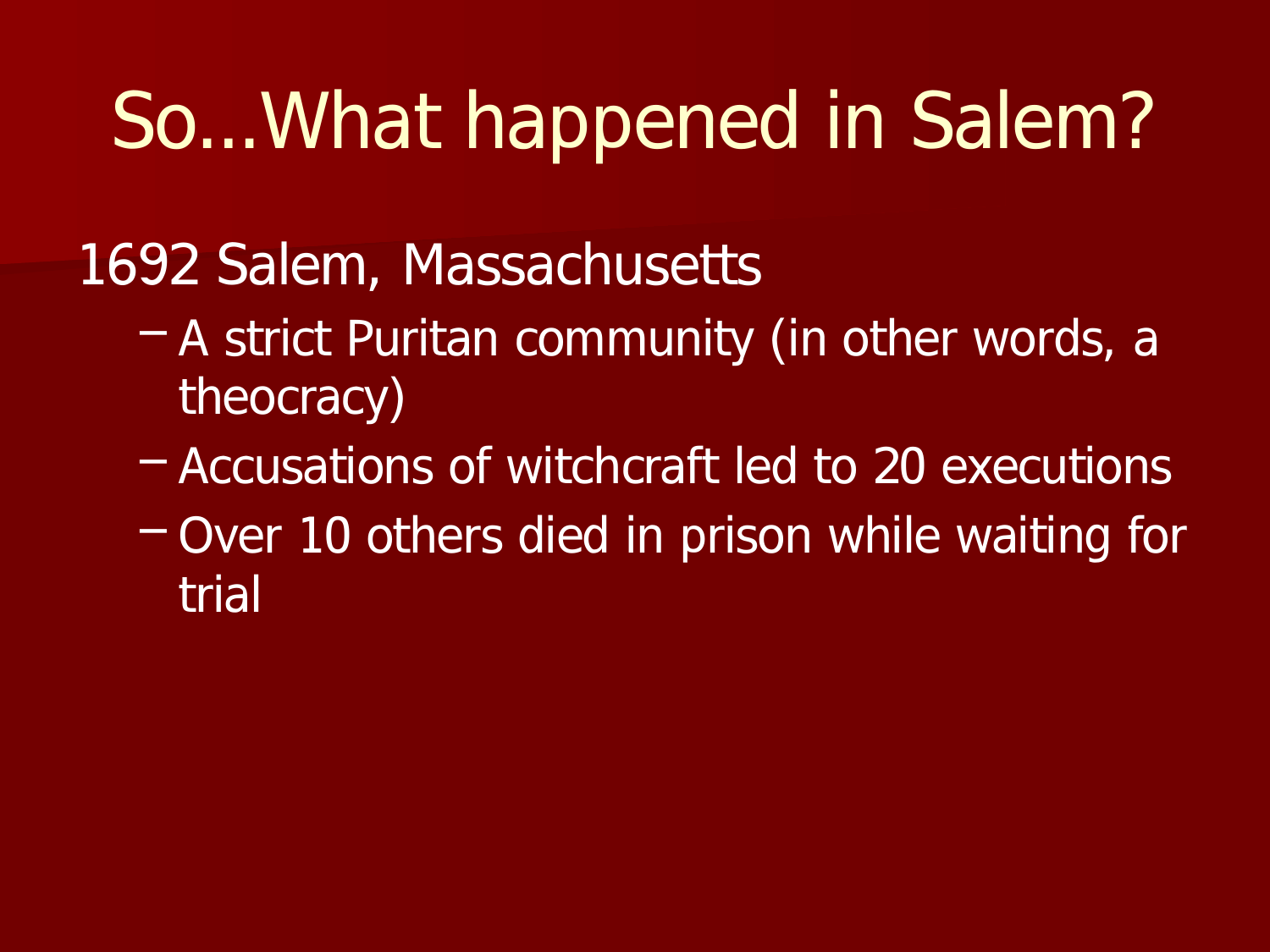

# So…What happened in Salem?
1692 Salem, Massachusetts
A strict Puritan community (in other words, a theocracy)
Accusations of witchcraft led to 20 executions
Over 10 others died in prison while waiting for trial